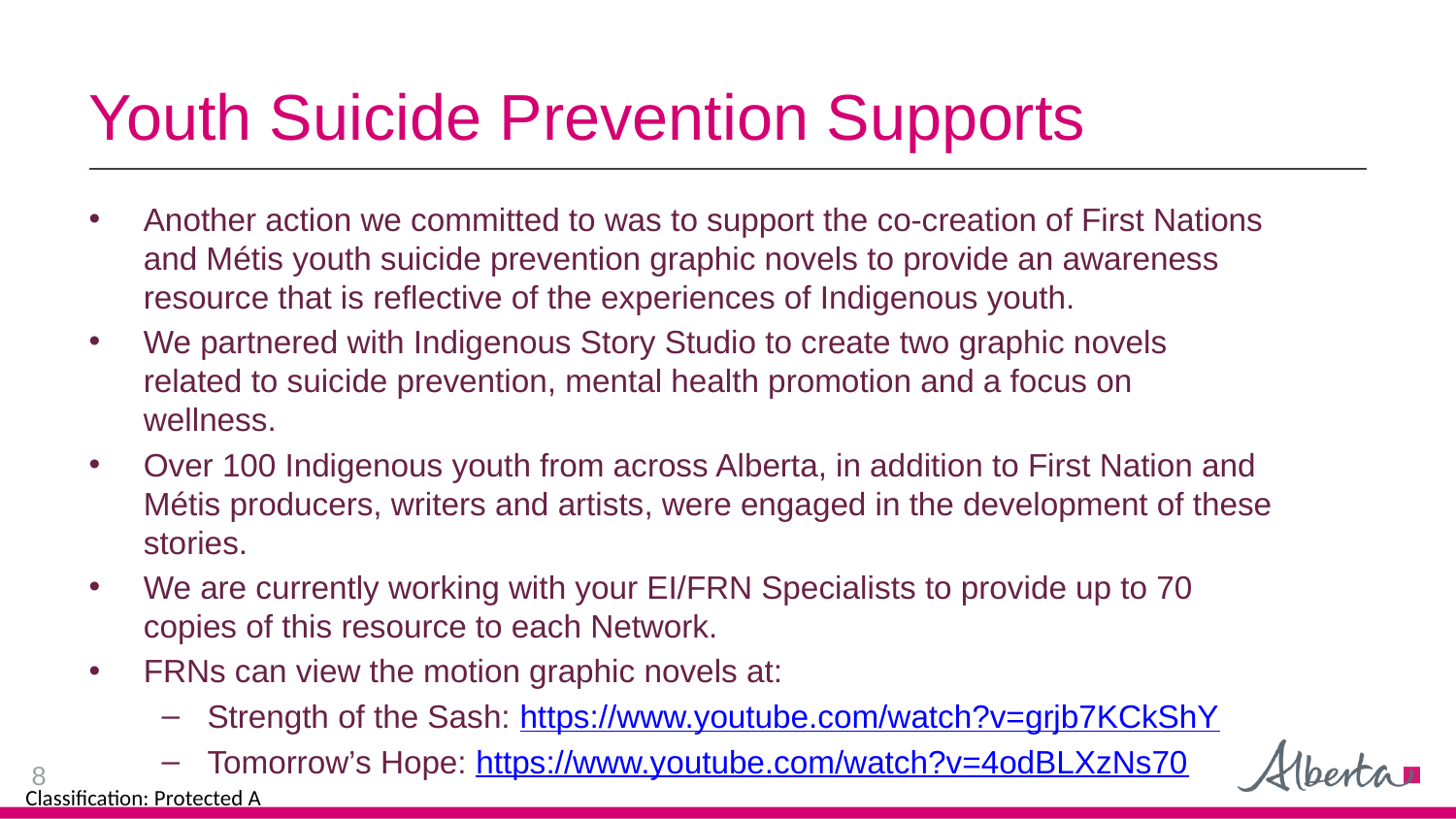

# Youth Suicide Prevention Supports
Another action we committed to was to support the co-creation of First Nations and Métis youth suicide prevention graphic novels to provide an awareness resource that is reflective of the experiences of Indigenous youth.
We partnered with Indigenous Story Studio to create two graphic novels related to suicide prevention, mental health promotion and a focus on wellness.
Over 100 Indigenous youth from across Alberta, in addition to First Nation and Métis producers, writers and artists, were engaged in the development of these stories.
We are currently working with your EI/FRN Specialists to provide up to 70 copies of this resource to each Network.
FRNs can view the motion graphic novels at:
Strength of the Sash: https://www.youtube.com/watch?v=grjb7KCkShY
Tomorrow’s Hope: https://www.youtube.com/watch?v=4odBLXzNs70

8